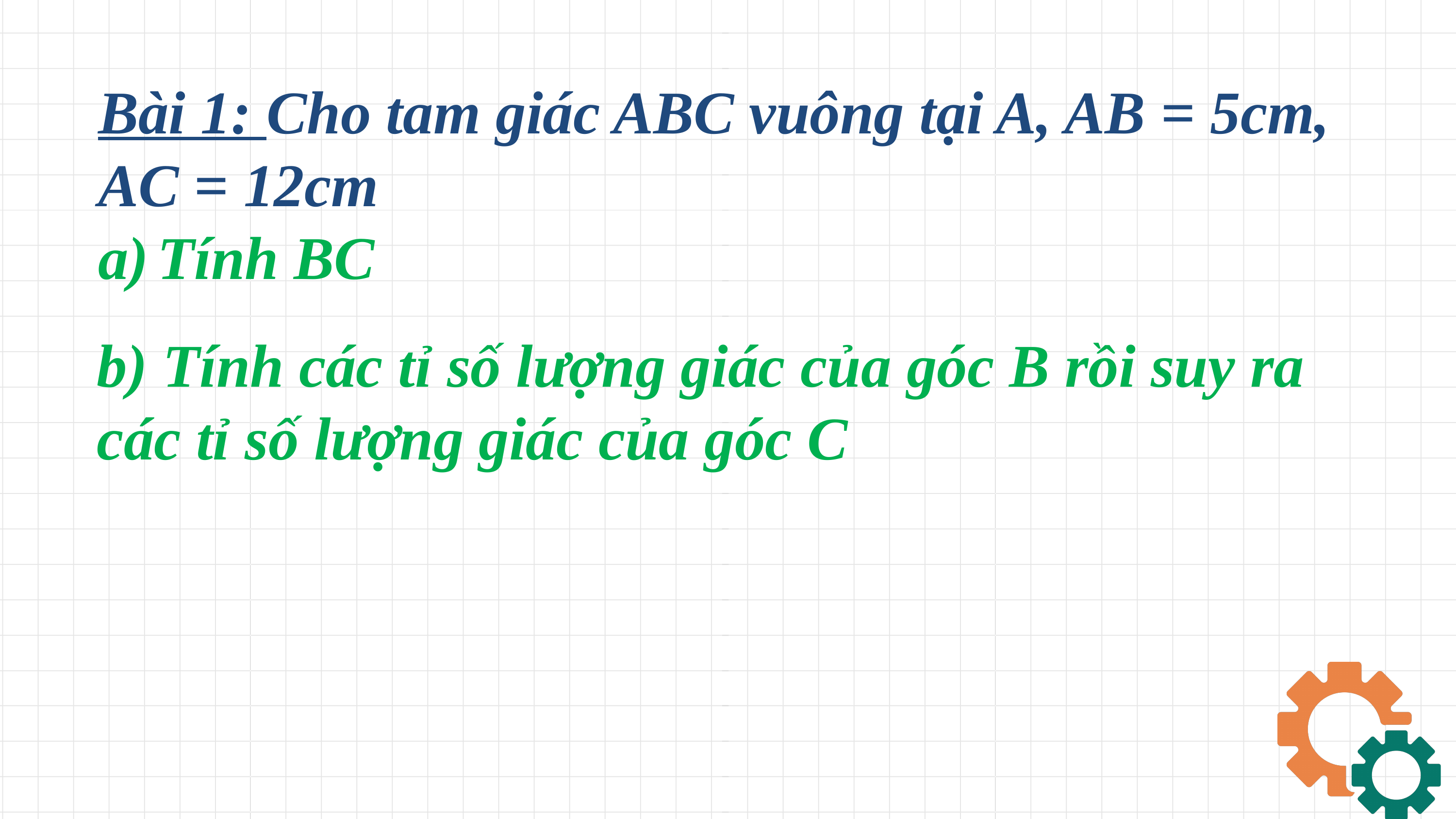

Bài 1: Cho tam giác ABC vuông tại A, AB = 5cm, AC = 12cm
Tính BC
b) Tính các tỉ số lượng giác của góc B rồi suy ra các tỉ số lượng giác của góc C